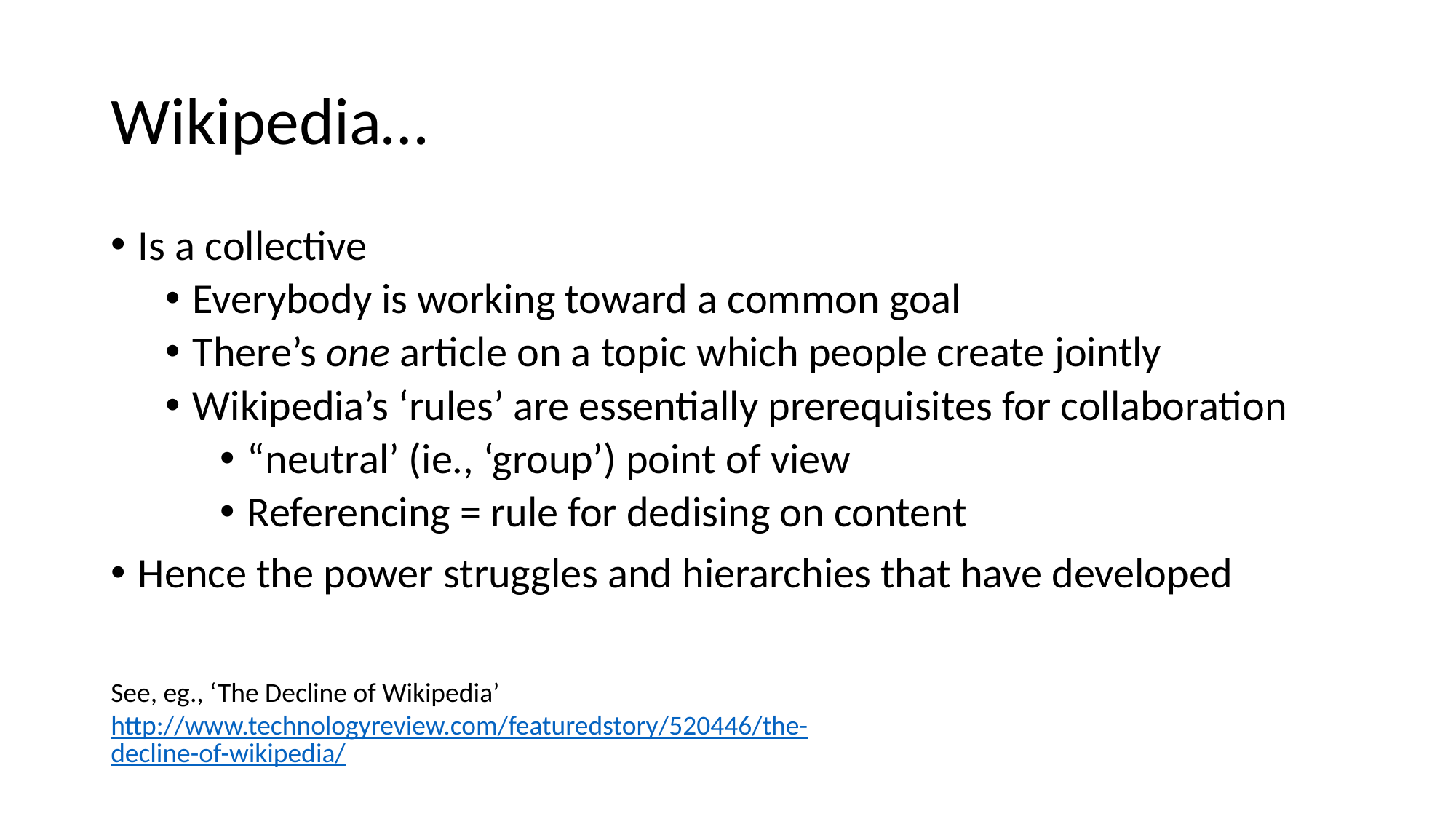

# Wikipedia…
Is a collective
Everybody is working toward a common goal
There’s one article on a topic which people create jointly
Wikipedia’s ‘rules’ are essentially prerequisites for collaboration
“neutral’ (ie., ‘group’) point of view
Referencing = rule for dedising on content
Hence the power struggles and hierarchies that have developed
See, eg., ‘The Decline of Wikipedia’ http://www.technologyreview.com/featuredstory/520446/the-decline-of-wikipedia/